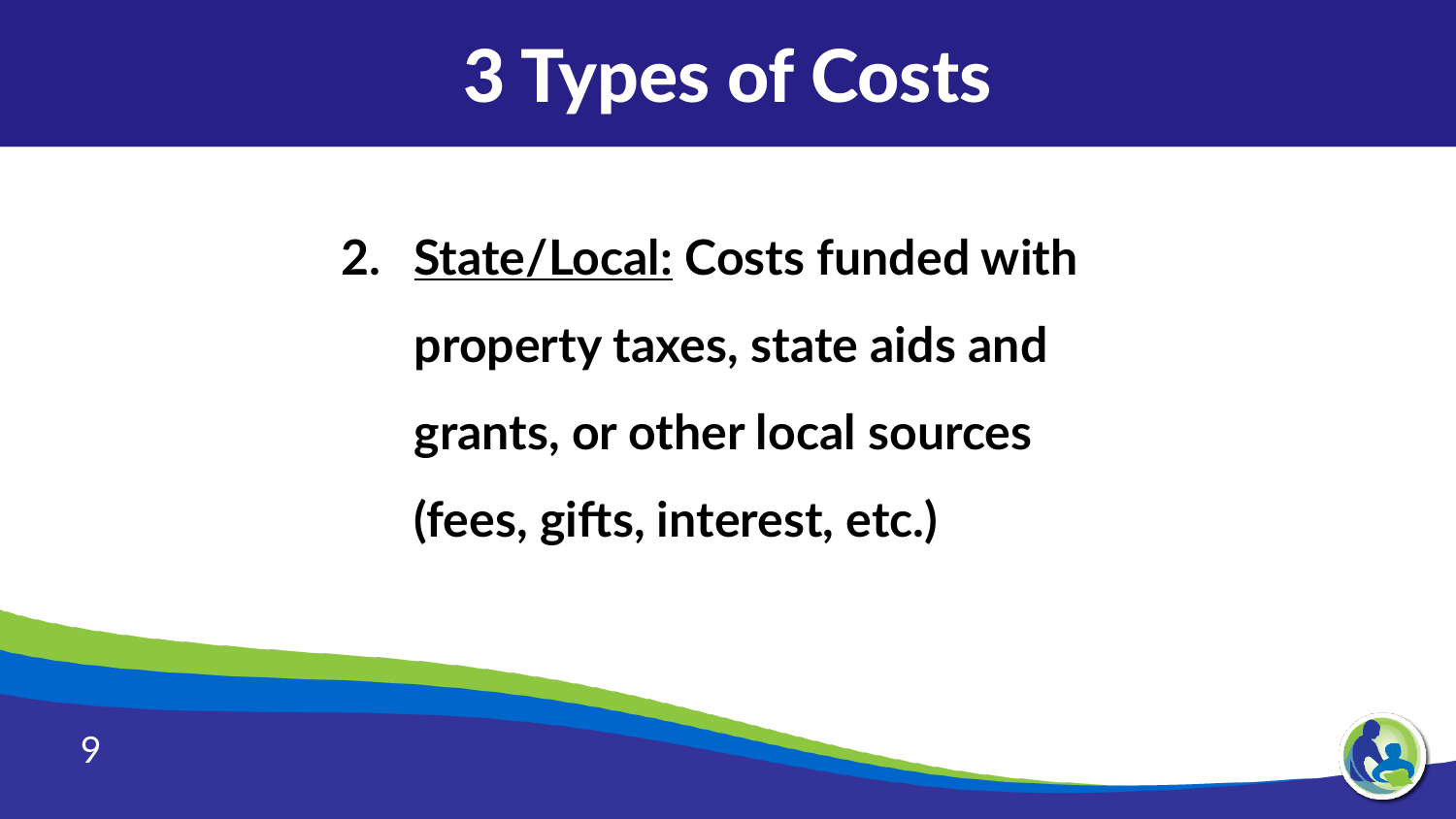

3 Types of Costs
State/Local: Costs funded with property taxes, state aids and grants, or other local sources (fees, gifts, interest, etc.)